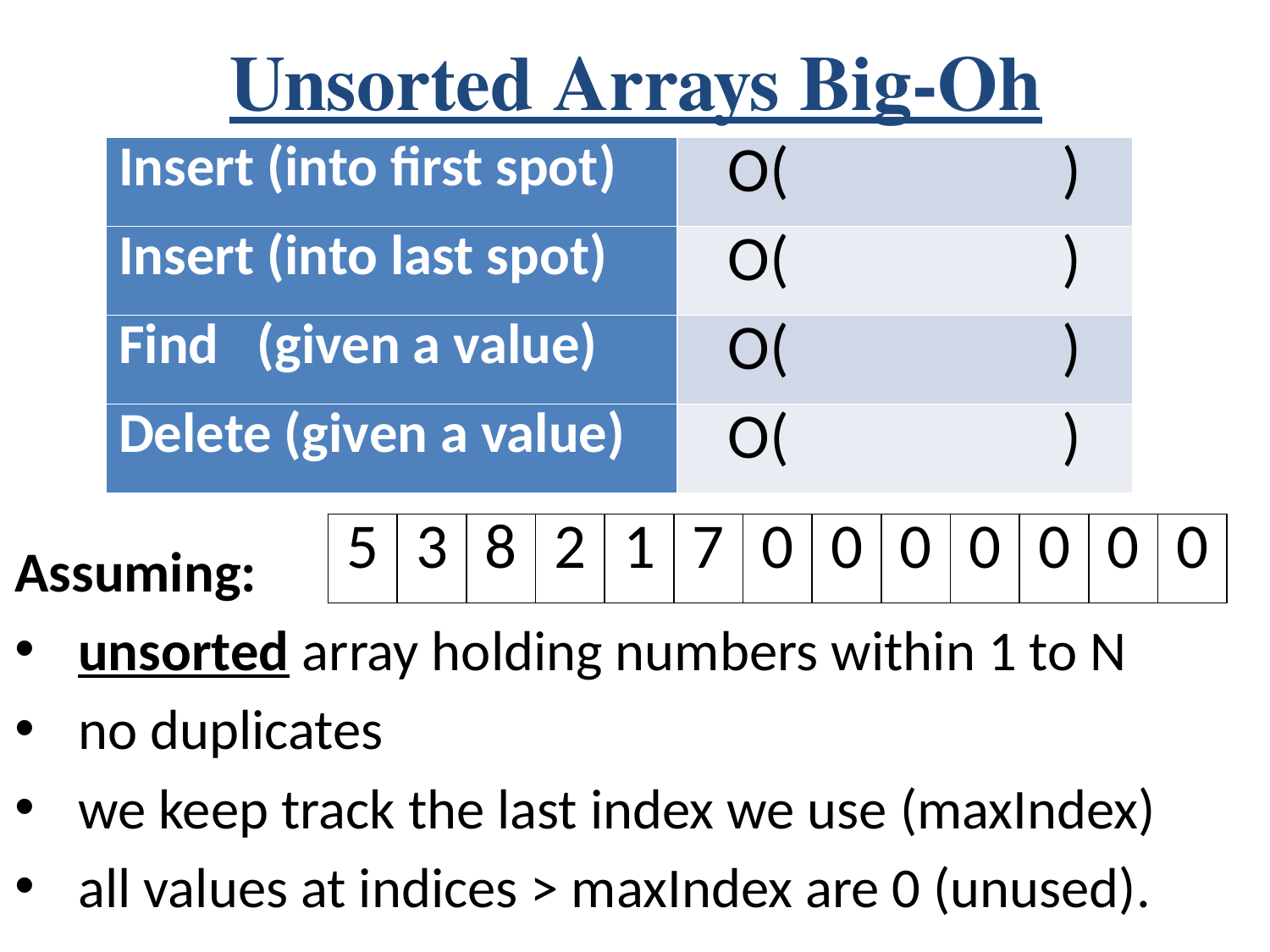

Unsorted Arrays Big-Oh
| Insert (into first spot) | O( ) |
| --- | --- |
| Insert (into last spot) | O( ) |
| Find (given a value) | O( ) |
| Delete (given a value) | O( ) |
| 5 | 3 | 8 | 2 | 1 | 7 | 0 | 0 | 0 | 0 | 0 | 0 | 0 |
| --- | --- | --- | --- | --- | --- | --- | --- | --- | --- | --- | --- | --- |
Assuming:
unsorted array holding numbers within 1 to N
no duplicates
we keep track the last index we use (maxIndex)
all values at indices > maxIndex are 0 (unused).